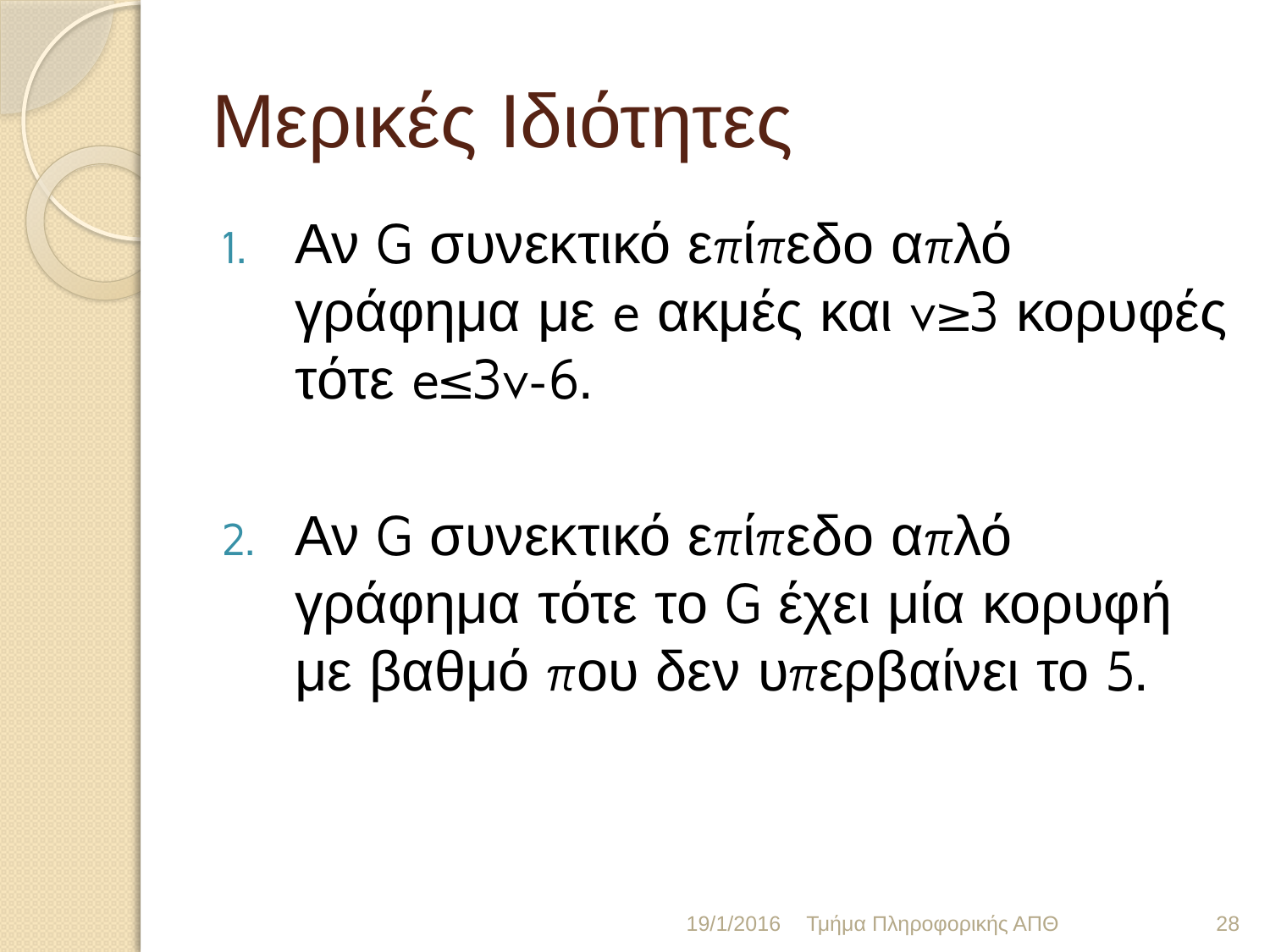

# Μερικές Ιδιότητες
Αν G συνεκτικό επίπεδο απλό γράφημα με e ακμές και v≥3 κορυφές τότε e≤3v-6.

Αν G συνεκτικό επίπεδο απλό γράφημα τότε το G έχει μία κορυφή με βαθμό που δεν υπερβαίνει το 5.
19/1/2016
Τμήμα Πληροφορικής ΑΠΘ
28